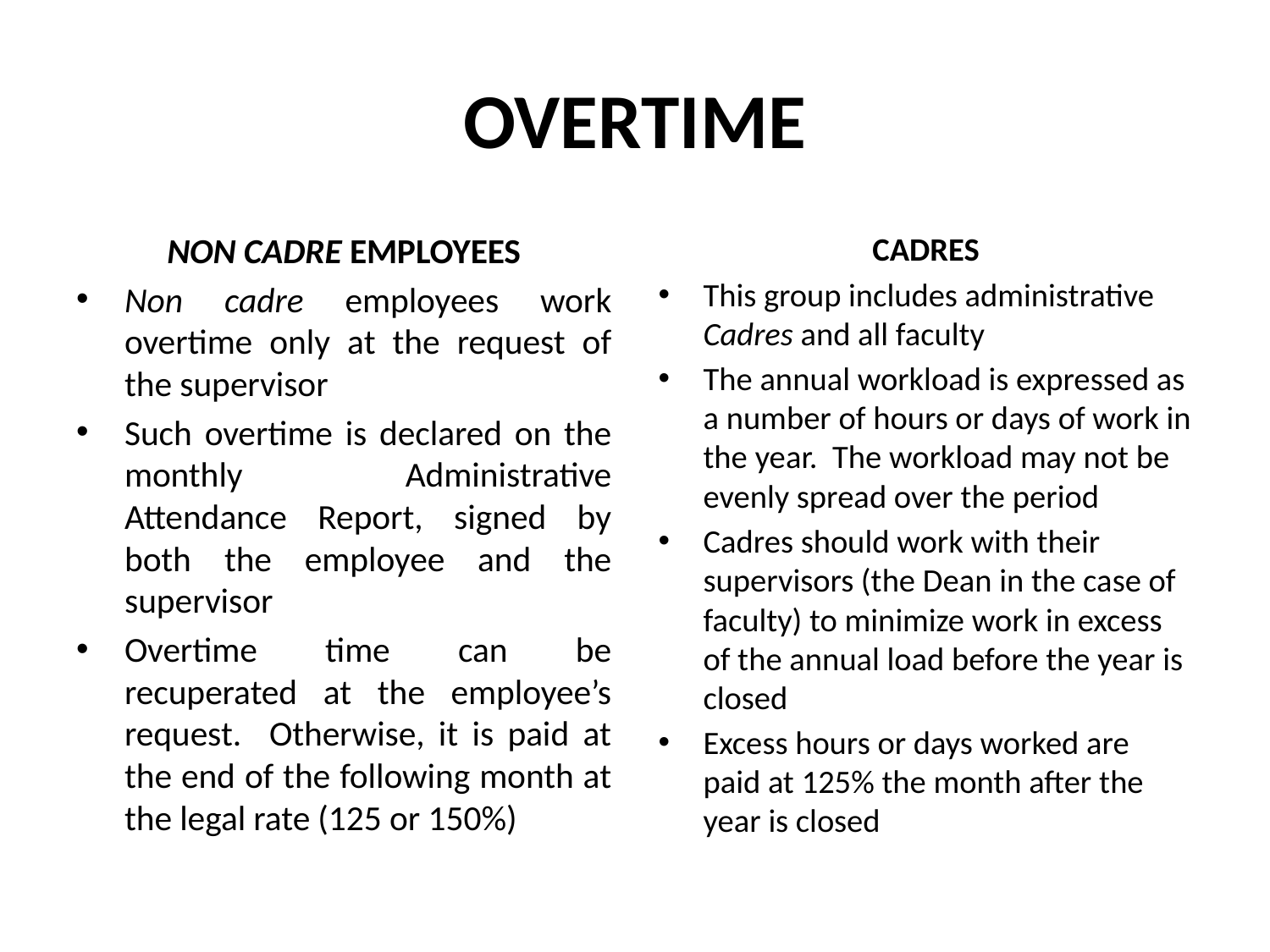

# OVERTIME
NON CADRE EMPLOYEES
Non cadre employees work overtime only at the request of the supervisor
Such overtime is declared on the monthly Administrative Attendance Report, signed by both the employee and the supervisor
Overtime time can be recuperated at the employee’s request.  Otherwise, it is paid at the end of the following month at the legal rate (125 or 150%)

CADRES
This group includes administrative Cadres and all faculty
The annual workload is expressed as a number of hours or days of work in the year.  The workload may not be evenly spread over the period
Cadres should work with their supervisors (the Dean in the case of faculty) to minimize work in excess of the annual load before the year is closed
Excess hours or days worked are paid at 125% the month after the year is closed